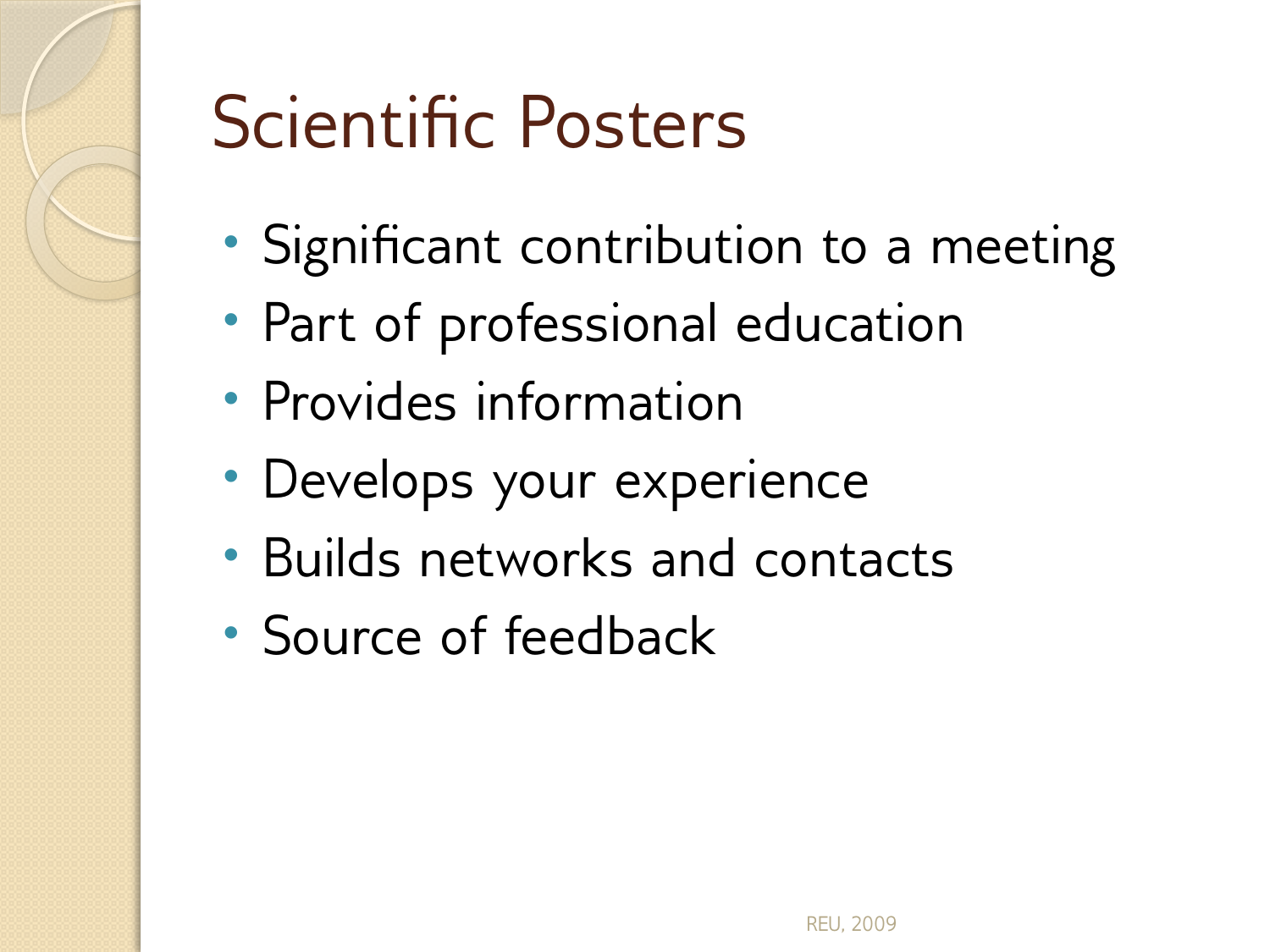

# Scientific Posters
Significant contribution to a meeting
Part of professional education
Provides information
Develops your experience
Builds networks and contacts
Source of feedback

REU, 2009